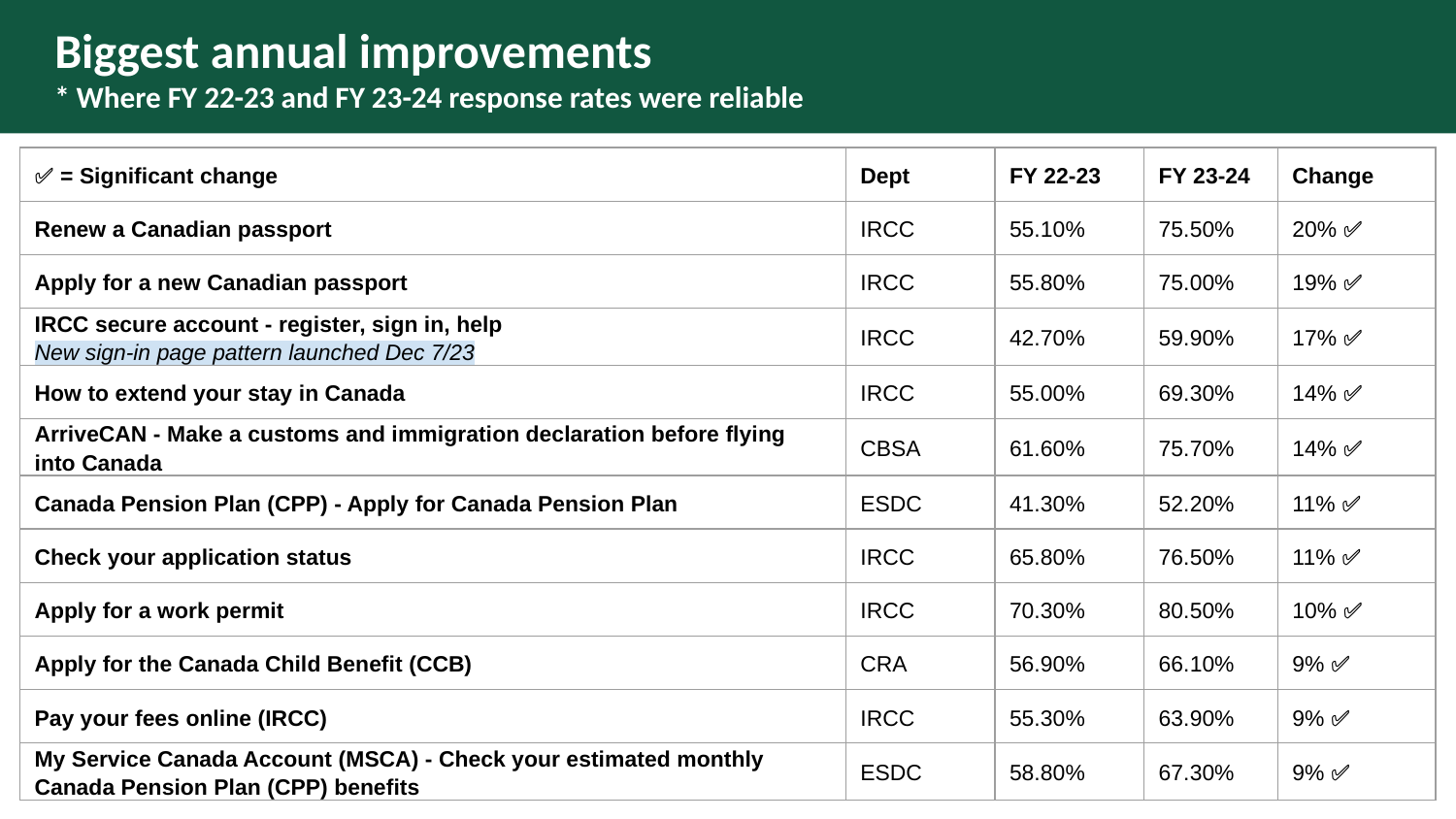

# Biggest annual improvements
* Where FY 22-23 and FY 23-24 response rates were reliable
| ✅ = Significant change | Dept | FY 22-23 | FY 23-24 | Change |
| --- | --- | --- | --- | --- |
| Renew a Canadian passport | IRCC | 55.10% | 75.50% | 20% ✅ |
| Apply for a new Canadian passport | IRCC | 55.80% | 75.00% | 19% ✅ |
| IRCC secure account - register, sign in, help New sign-in page pattern launched Dec 7/23 | IRCC | 42.70% | 59.90% | 17% ✅ |
| How to extend your stay in Canada | IRCC | 55.00% | 69.30% | 14% ✅ |
| ArriveCAN - Make a customs and immigration declaration before flying into Canada | CBSA | 61.60% | 75.70% | 14% ✅ |
| Canada Pension Plan (CPP) - Apply for Canada Pension Plan | ESDC | 41.30% | 52.20% | 11% ✅ |
| Check your application status | IRCC | 65.80% | 76.50% | 11% ✅ |
| Apply for a work permit | IRCC | 70.30% | 80.50% | 10% ✅ |
| Apply for the Canada Child Benefit (CCB) | CRA | 56.90% | 66.10% | 9% ✅ |
| Pay your fees online (IRCC) | IRCC | 55.30% | 63.90% | 9% ✅ |
| My Service Canada Account (MSCA) - Check your estimated monthly Canada Pension Plan (CPP) benefits | ESDC | 58.80% | 67.30% | 9% ✅ |